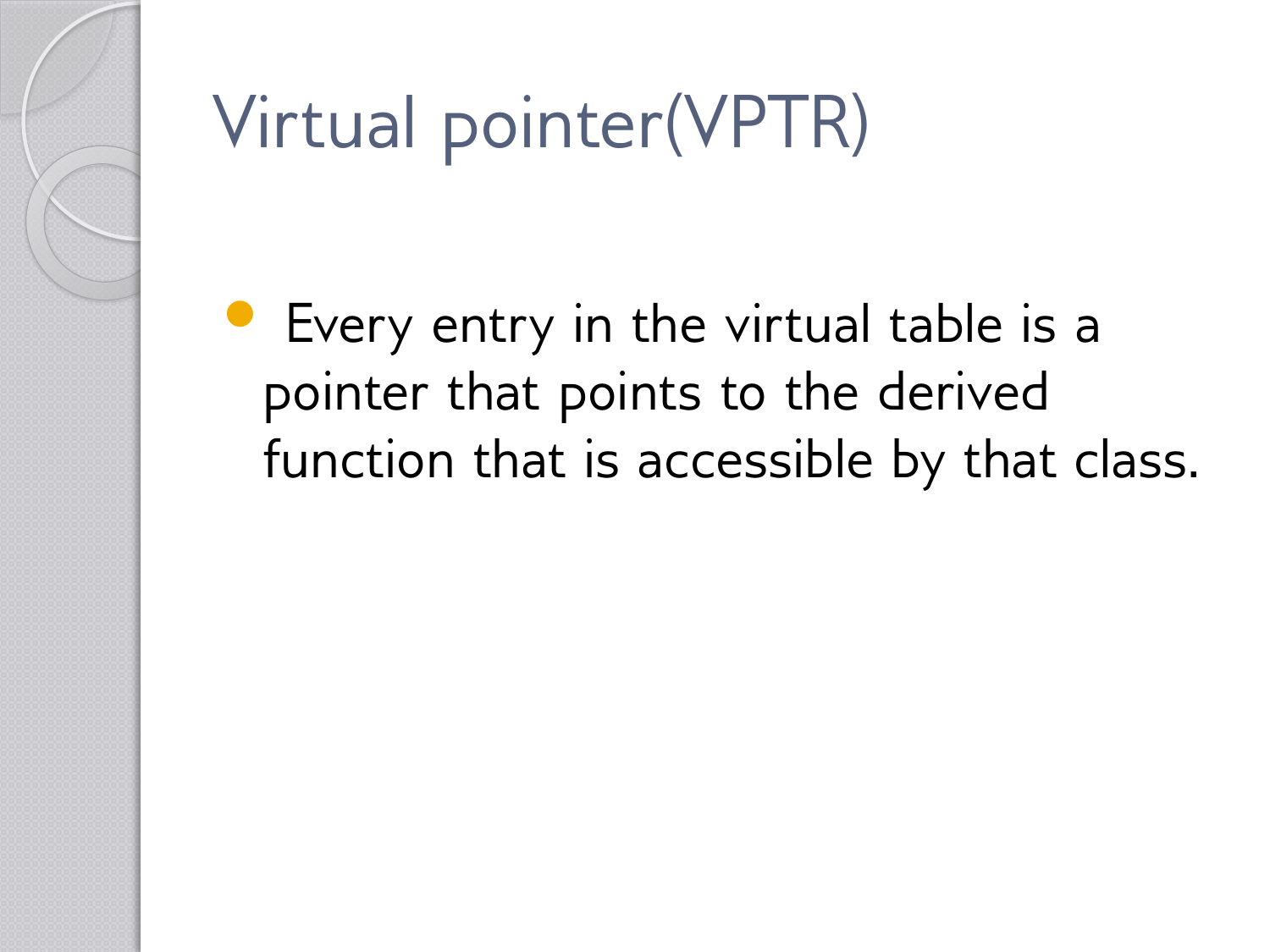

# Virtual pointer(VPTR)

 Every entry in the virtual table is a pointer that points to the derived function that is accessible by that class.